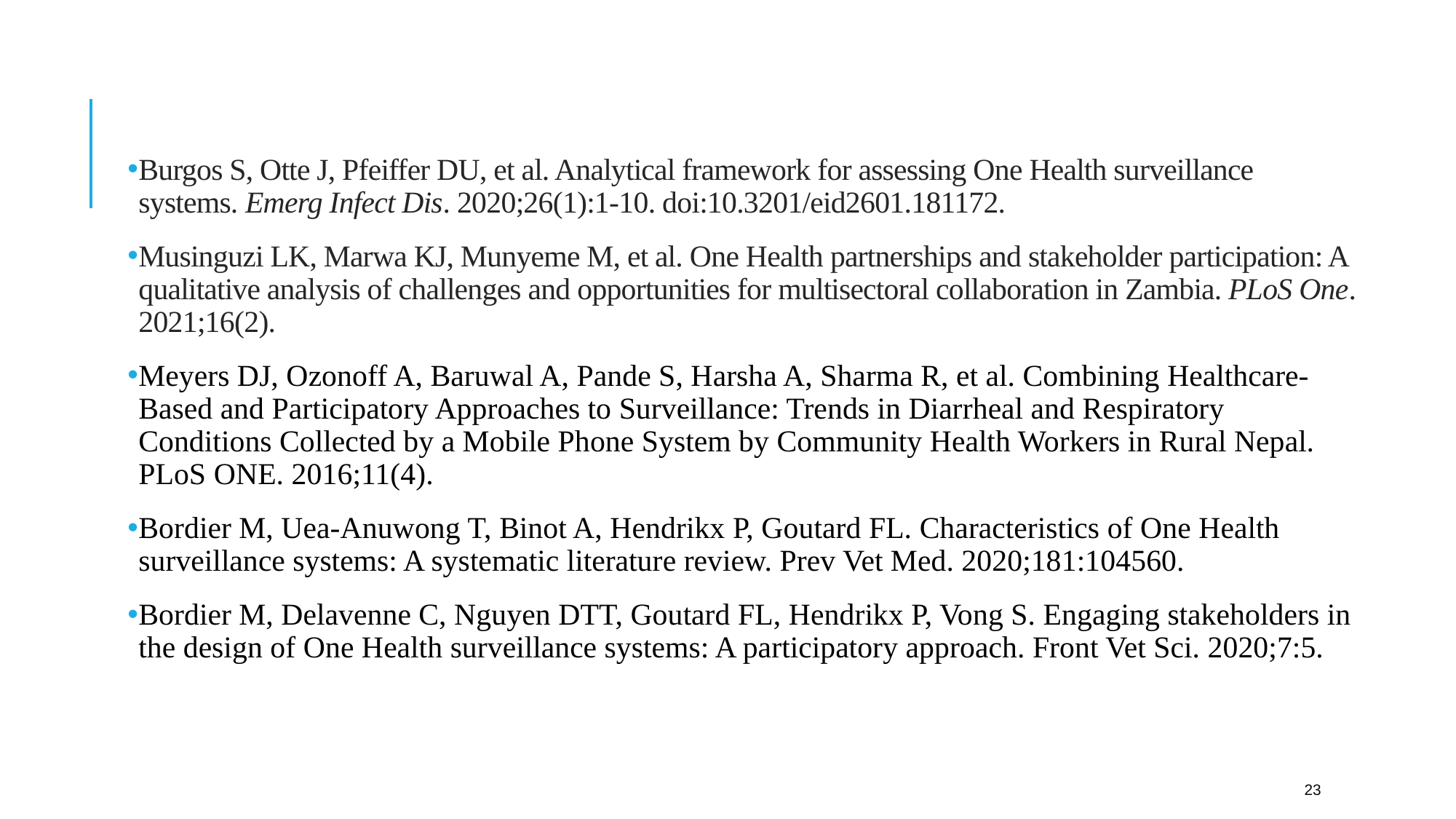

Burgos S, Otte J, Pfeiffer DU, et al. Analytical framework for assessing One Health surveillance systems. Emerg Infect Dis. 2020;26(1):1-10. doi:10.3201/eid2601.181172.
Musinguzi LK, Marwa KJ, Munyeme M, et al. One Health partnerships and stakeholder participation: A qualitative analysis of challenges and opportunities for multisectoral collaboration in Zambia. PLoS One. 2021;16(2).
Meyers DJ, Ozonoff A, Baruwal A, Pande S, Harsha A, Sharma R, et al. Combining Healthcare-Based and Participatory Approaches to Surveillance: Trends in Diarrheal and Respiratory Conditions Collected by a Mobile Phone System by Community Health Workers in Rural Nepal. PLoS ONE. 2016;11(4).
Bordier M, Uea-Anuwong T, Binot A, Hendrikx P, Goutard FL. Characteristics of One Health surveillance systems: A systematic literature review. Prev Vet Med. 2020;181:104560.
Bordier M, Delavenne C, Nguyen DTT, Goutard FL, Hendrikx P, Vong S. Engaging stakeholders in the design of One Health surveillance systems: A participatory approach. Front Vet Sci. 2020;7:5.

23